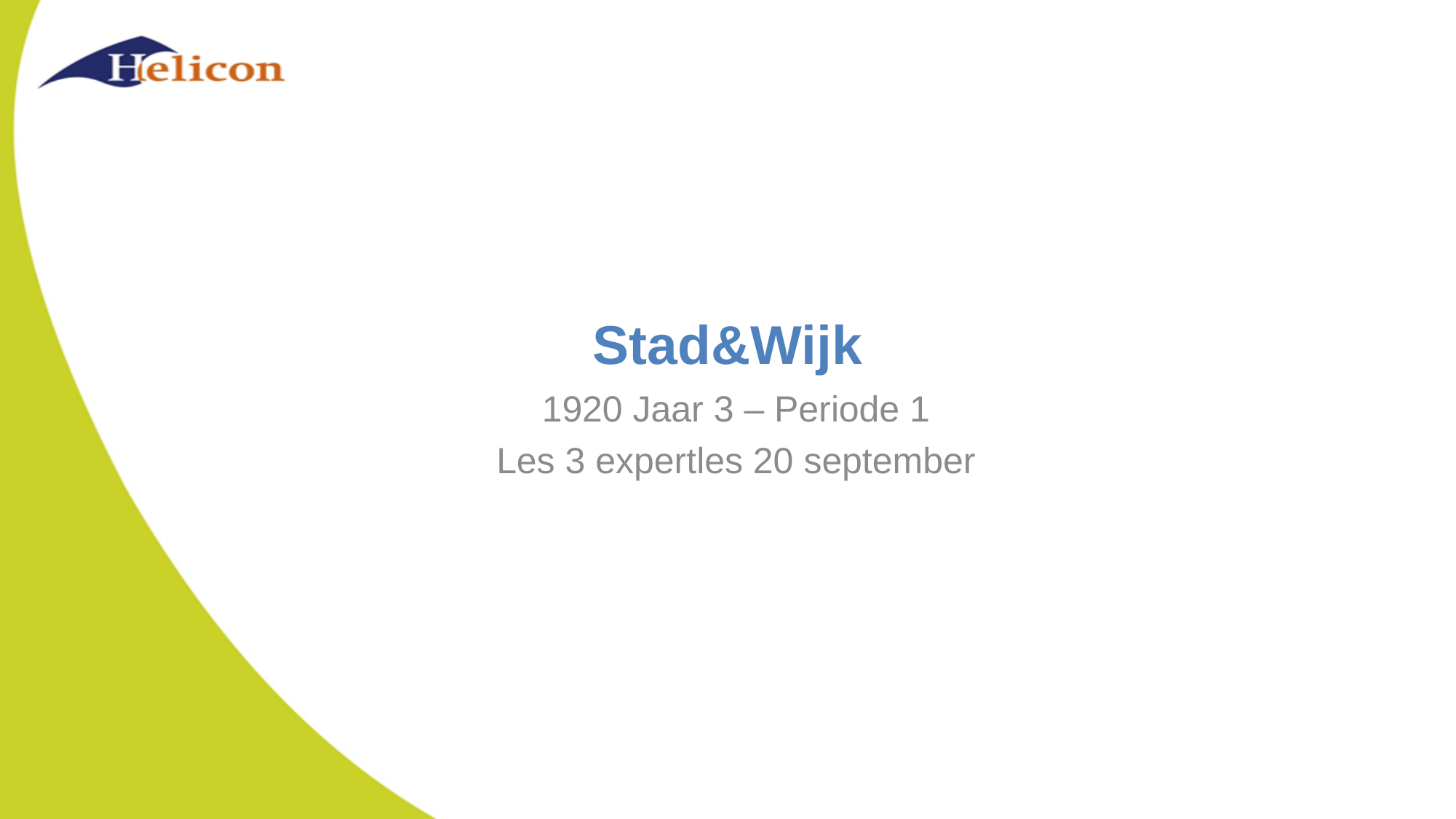

# Stad&Wijk
1920 Jaar 3 – Periode 1
Les 3 expertles 20 september